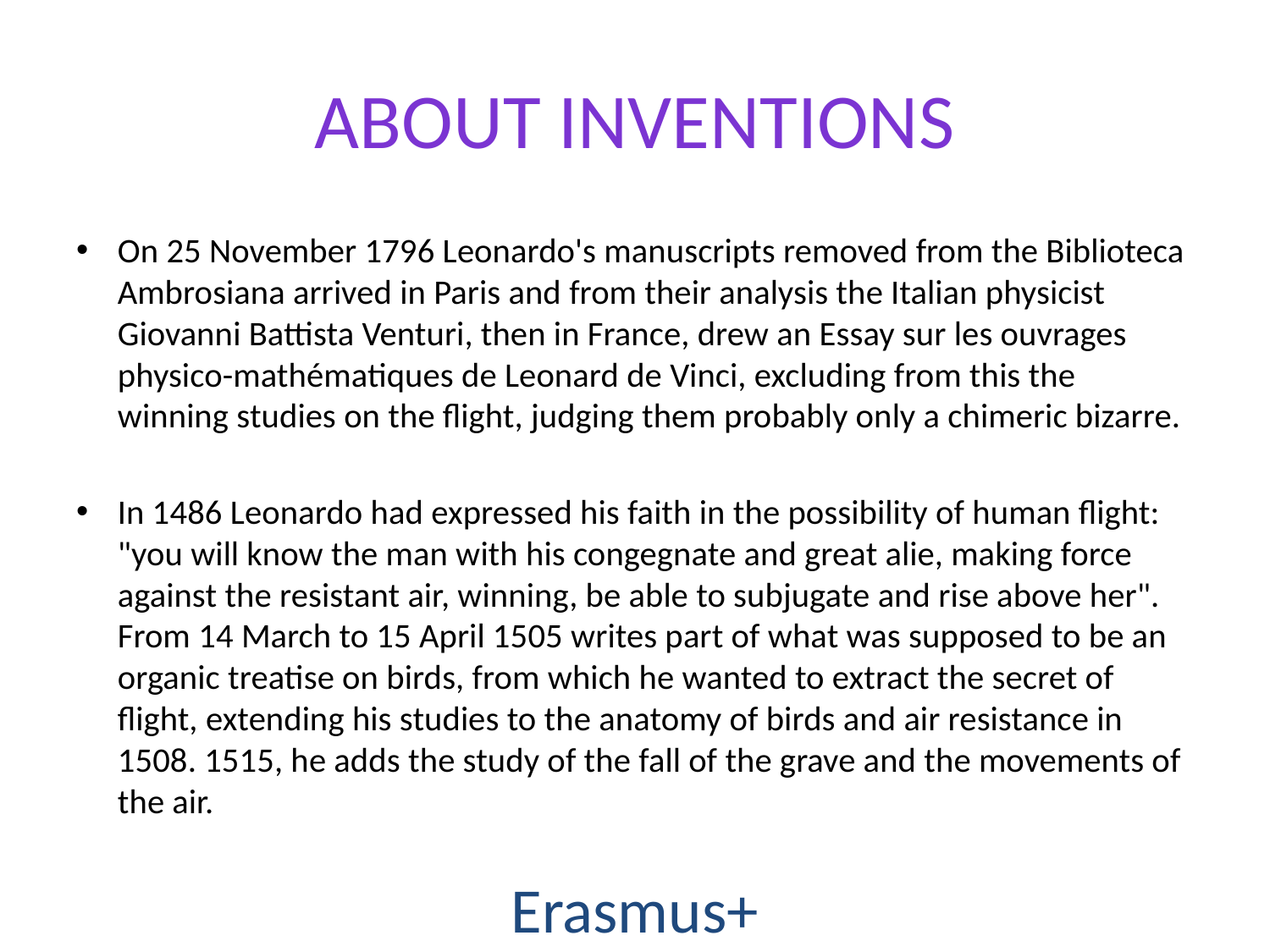

# About inventions
On 25 November 1796 Leonardo's manuscripts removed from the Biblioteca Ambrosiana arrived in Paris and from their analysis the Italian physicist Giovanni Battista Venturi, then in France, drew an Essay sur les ouvrages physico-mathématiques de Leonard de Vinci, excluding from this the winning studies on the flight, judging them probably only a chimeric bizarre.

In 1486 Leonardo had expressed his faith in the possibility of human flight: "you will know the man with his congegnate and great alie, making force against the resistant air, winning, be able to subjugate and rise above her". From 14 March to 15 April 1505 writes part of what was supposed to be an organic treatise on birds, from which he wanted to extract the secret of flight, extending his studies to the anatomy of birds and air resistance in 1508. 1515, he adds the study of the fall of the grave and the movements of the air.
Erasmus+